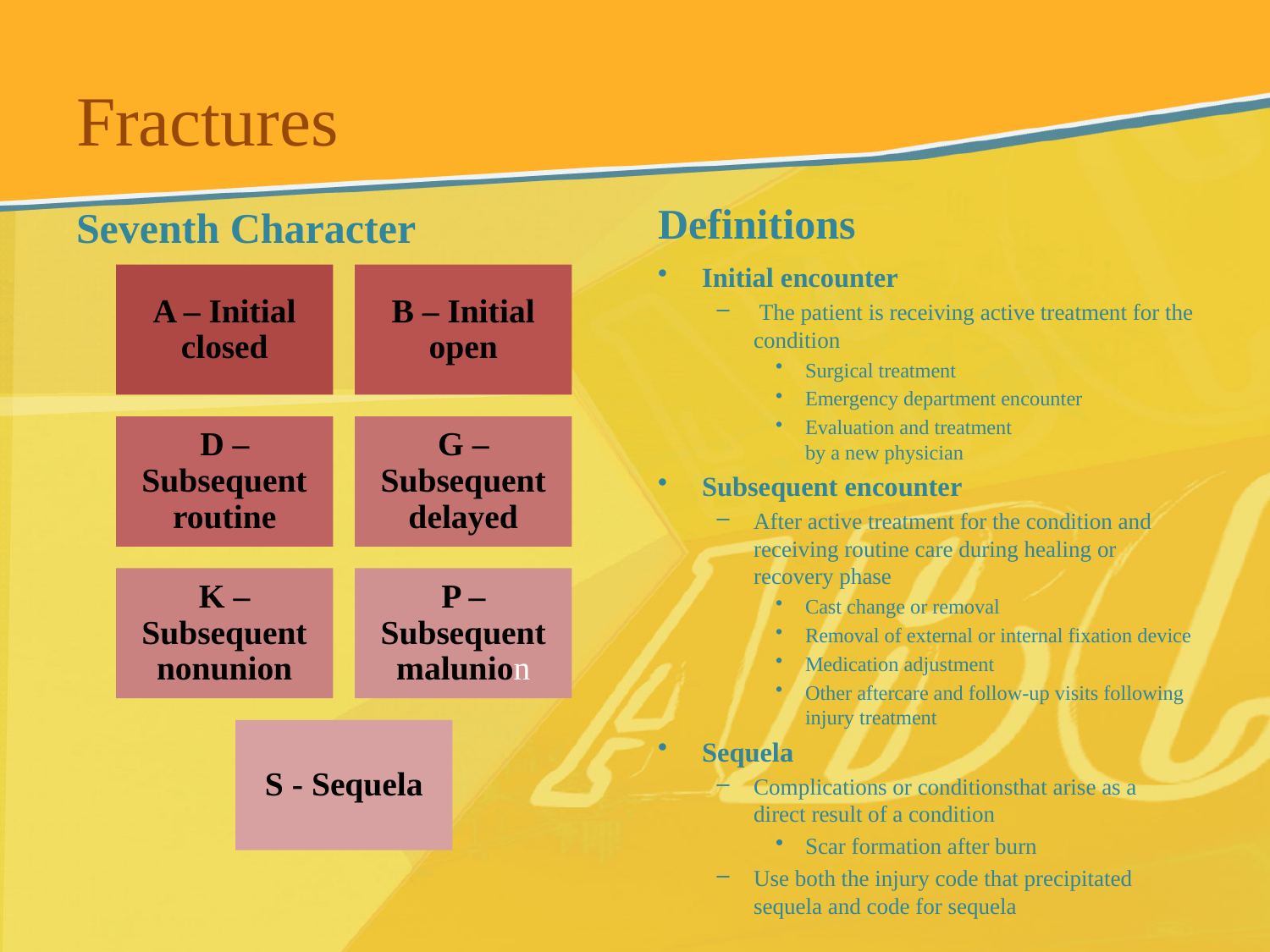

# Fractures
Definitions
Seventh Character
Initial encounter
 The patient is receiving active treatment for the condition
Surgical treatment
Emergency department encounter
Evaluation and treatment
by a new physician
Subsequent encounter
After active treatment for the condition and receiving routine care during healing or recovery phase
Cast change or removal
Removal of external or internal fixation device
Medication adjustment
Other aftercare and follow-up visits following injury treatment
Sequela
Complications or conditionsthat arise as a direct result of a condition
Scar formation after burn
Use both the injury code that precipitated sequela and code for sequela
A – Initial closed
B – Initial open
D – Subsequent routine
G – Subsequent delayed
K – Subsequent nonunion
P – Subsequent malunion
S - Sequela